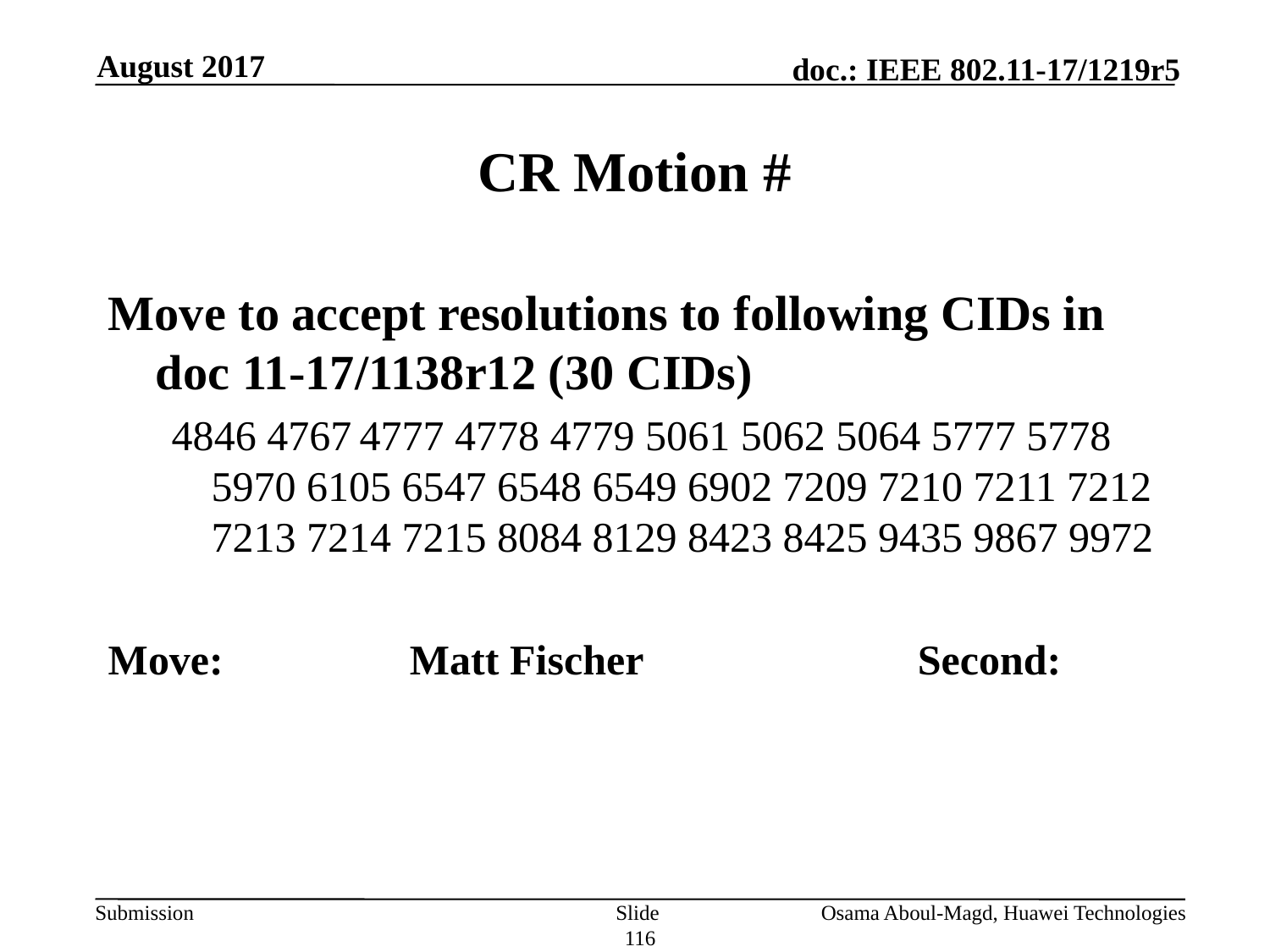

August 2017
# CR Motion #
Move to accept resolutions to following CIDs in doc 11-17/1138r12 (30 CIDs)
4846 4767 4777 4778 4779 5061 5062 5064 5777 5778 5970 6105 6547 6548 6549 6902 7209 7210 7211 7212 7213 7214 7215 8084 8129 8423 8425 9435 9867 9972

Move:		Matt Fischer			Second:
Slide 116
Osama Aboul-Magd, Huawei Technologies